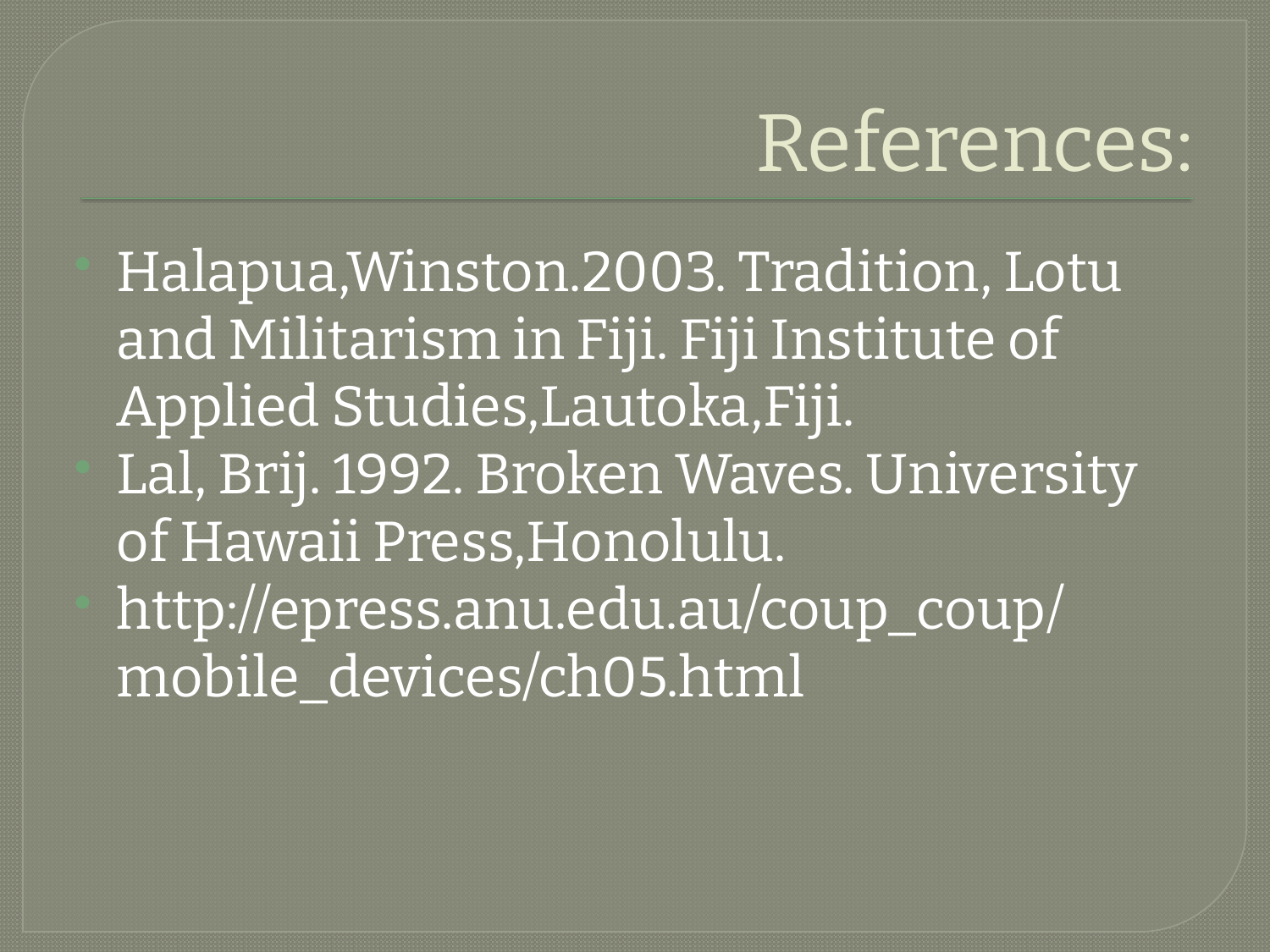

# References:
Halapua,Winston.2003. Tradition, Lotu and Militarism in Fiji. Fiji Institute of Applied Studies,Lautoka,Fiji.
Lal, Brij. 1992. Broken Waves. University of Hawaii Press,Honolulu.
http://epress.anu.edu.au/coup_coup/mobile_devices/ch05.html